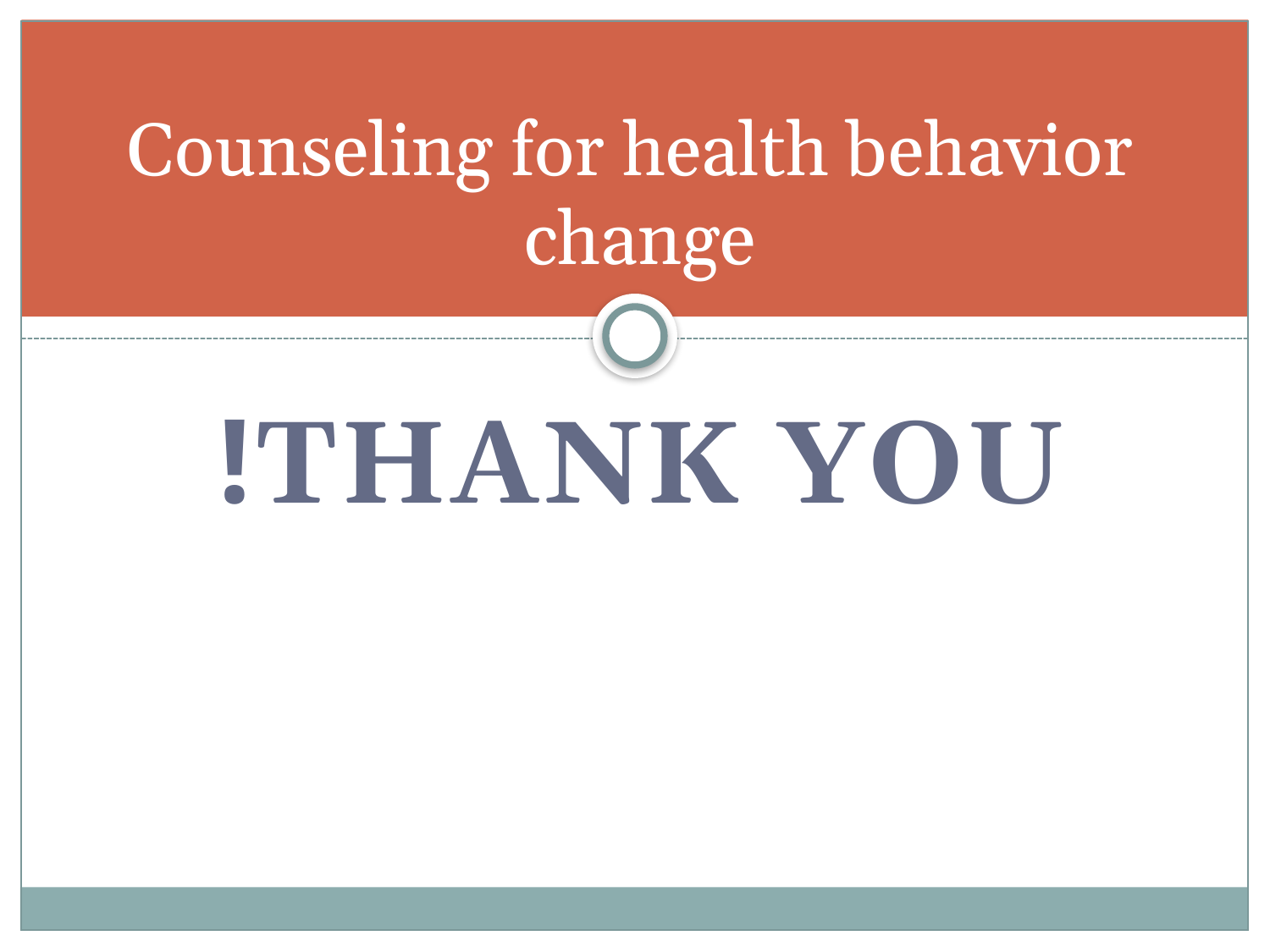

# Counseling for health behavior change
Thank YOU!